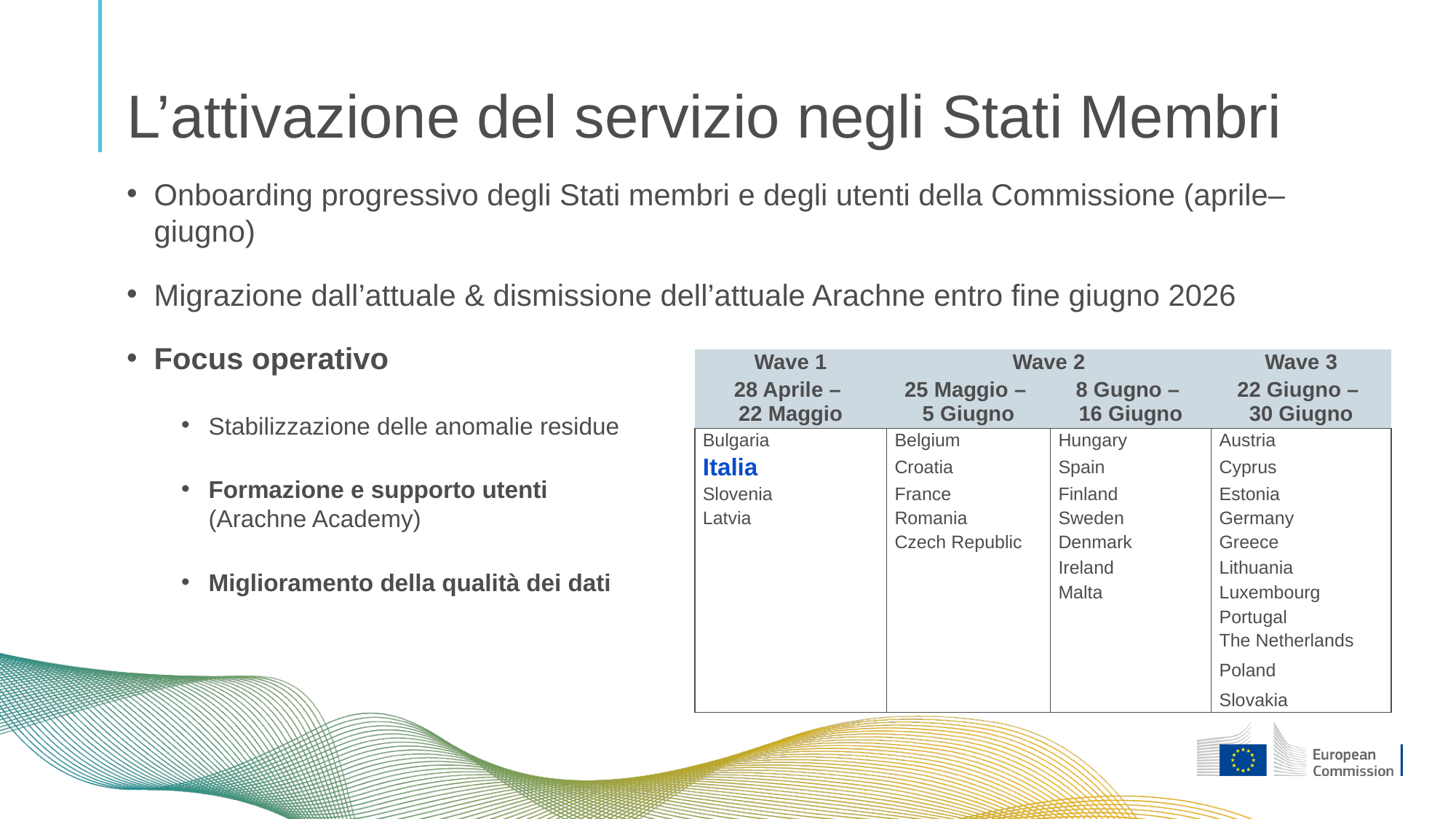

# L’attivazione del servizio negli Stati Membri
Onboarding progressivo degli Stati membri e degli utenti della Commissione (aprile–giugno)
Migrazione dall’attuale & dismissione dell’attuale Arachne entro fine giugno 2026
Focus operativo
Stabilizzazione delle anomalie residue
Formazione e supporto utenti
(Arachne Academy)
Miglioramento della qualità dei dati

| Wave 1 | Wave 2 |  | Wave 3 |
| --- | --- | --- | --- |
| 28 Aprile – 22 Maggio | 25 Maggio – 5 Giugno | 8 Gugno – 16 Giugno | 22 Giugno – 30 Giugno |
| Bulgaria | Belgium | Hungary | Austria |
| Italia | Croatia | Spain | Cyprus |
| Slovenia | France | Finland | Estonia |
| Latvia | Romania | Sweden | Germany |
|  | Czech Republic | Denmark | Greece |
|  |  | Ireland | Lithuania |
|  |  | Malta | Luxembourg |
|  |  |  | Portugal |
|  |  |  | The Netherlands |
|  |  |  | Poland |
|  |  |  | Slovakia |